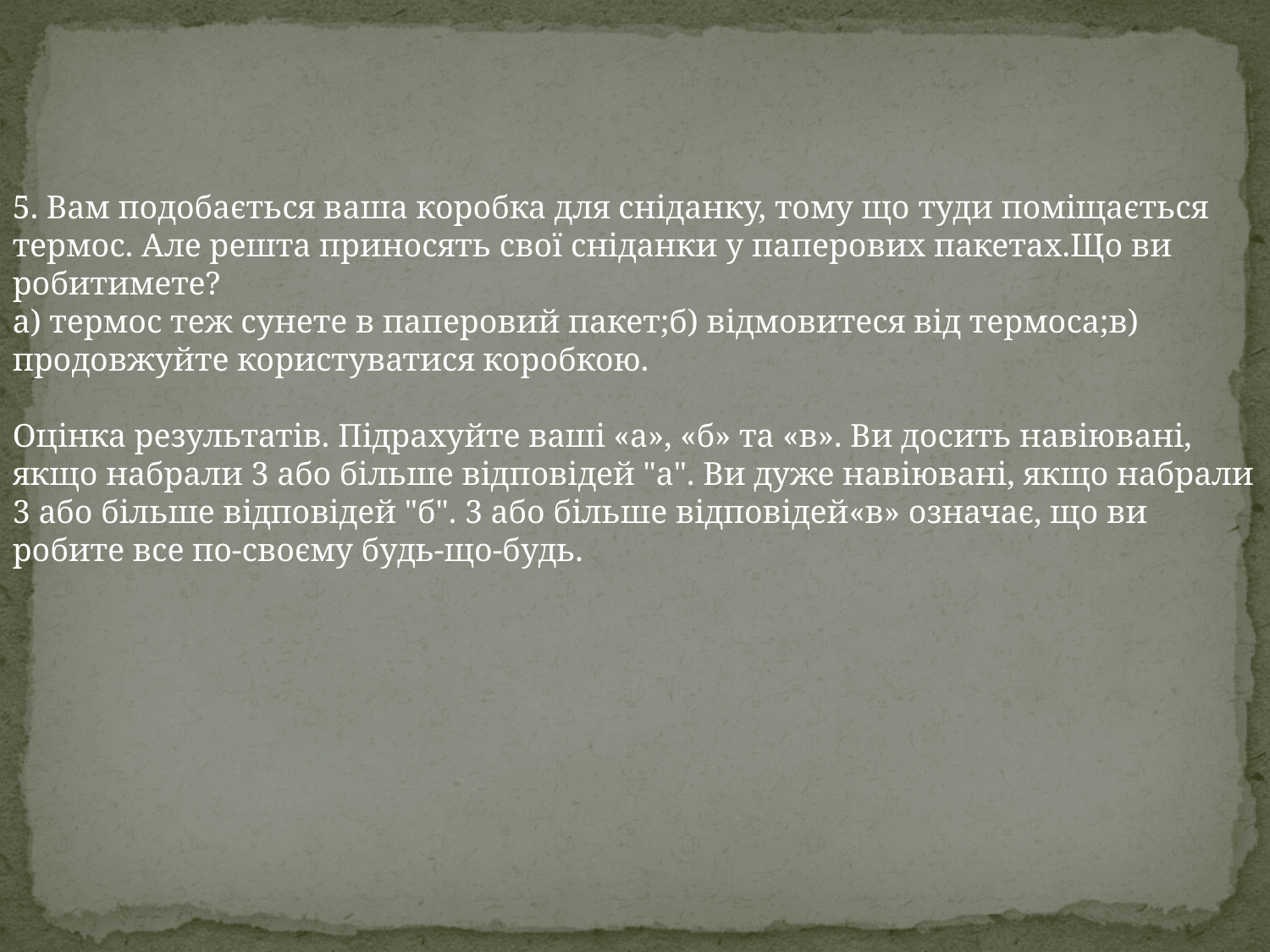

5. Вам подобається ваша коробка для сніданку, тому що туди поміщається термос. Але решта приносять свої сніданки у паперових пакетах.Що ви робитимете?
а) термос теж сунете в паперовий пакет;б) відмовитеся від термоса;в) продовжуйте користуватися коробкою.

Оцінка результатів. Підрахуйте ваші «а», «б» та «в». Ви досить навіювані, якщо набрали 3 або більше відповідей "а". Ви дуже навіювані, якщо набрали 3 або більше відповідей "б". 3 або більше відповідей«в» означає, що ви робите все по-своєму будь-що-будь.